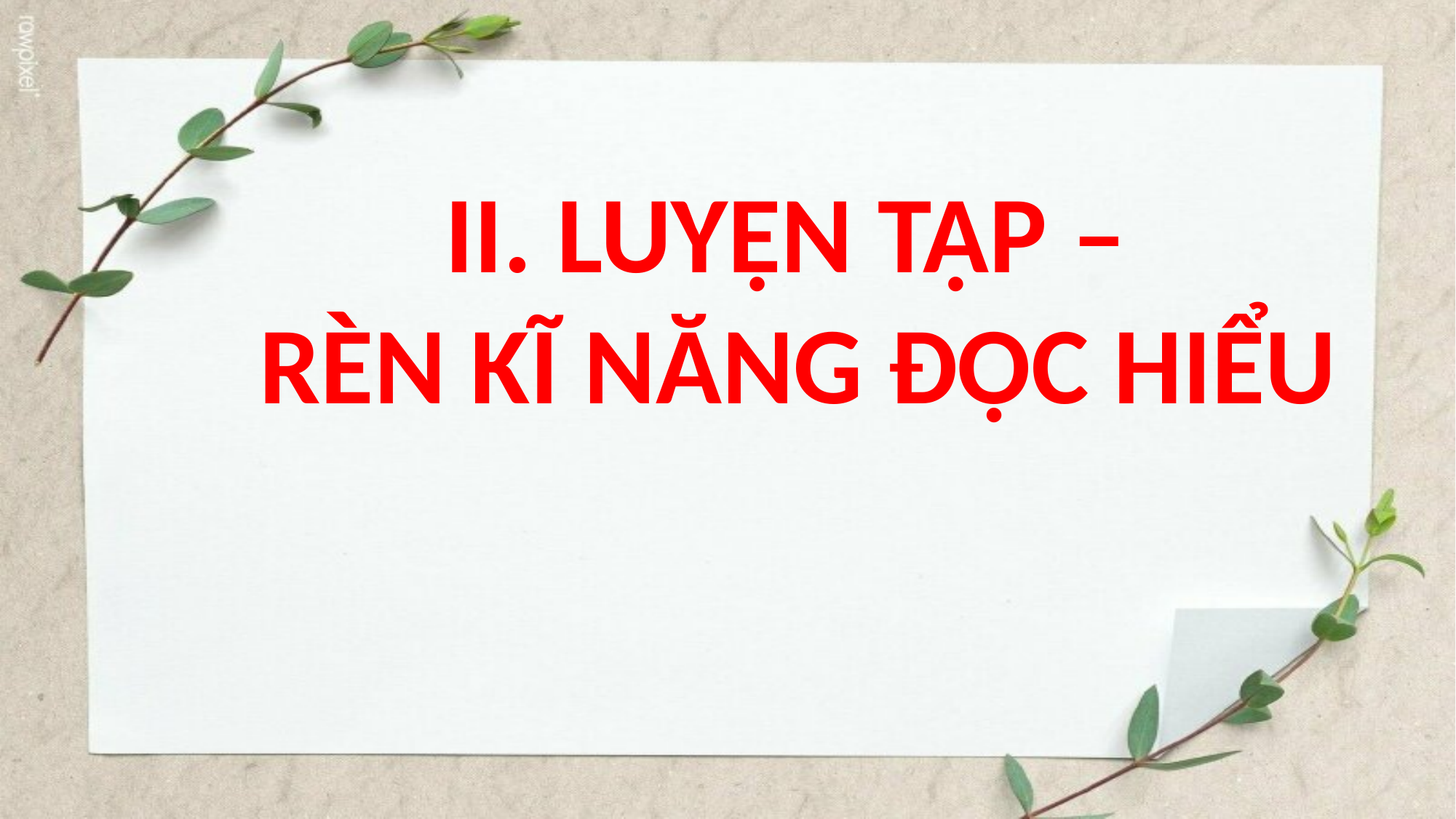

II. LUYỆN TẬP –
RÈN KĨ NĂNG ĐỌC HIỂU